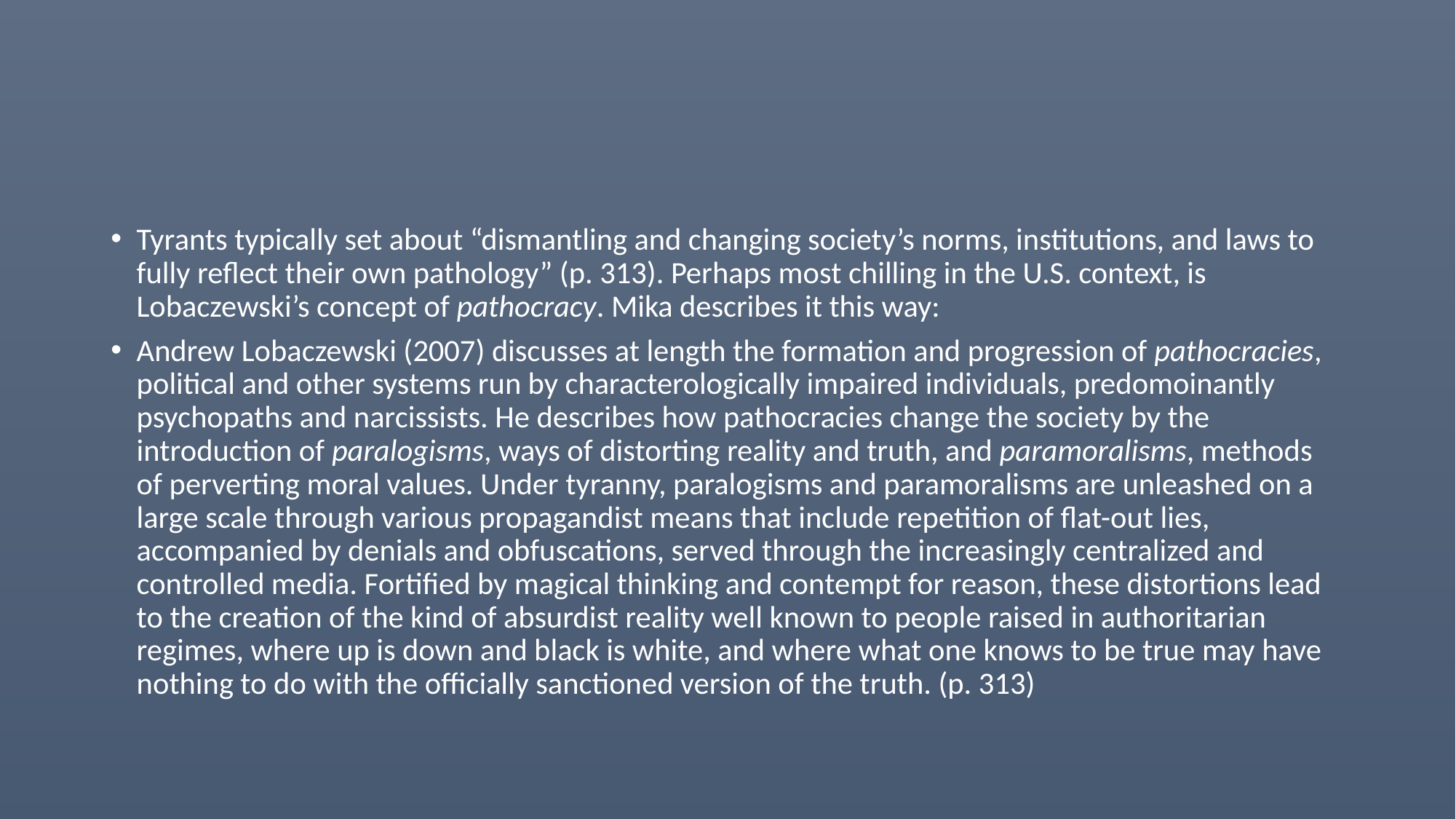

#
Tyrants typically set about “dismantling and changing society’s norms, institutions, and laws to fully reflect their own pathology” (p. 313). Perhaps most chilling in the U.S. context, is Lobaczewski’s concept of pathocracy. Mika describes it this way:
Andrew Lobaczewski (2007) discusses at length the formation and progression of pathocracies, political and other systems run by characterologically impaired individuals, predomoinantly psychopaths and narcissists. He describes how pathocracies change the society by the introduction of paralogisms, ways of distorting reality and truth, and paramoralisms, methods of perverting moral values. Under tyranny, paralogisms and paramoralisms are unleashed on a large scale through various propagandist means that include repetition of flat-out lies, accompanied by denials and obfuscations, served through the increasingly centralized and controlled media. Fortified by magical thinking and contempt for reason, these distortions lead to the creation of the kind of absurdist reality well known to people raised in authoritarian regimes, where up is down and black is white, and where what one knows to be true may have nothing to do with the officially sanctioned version of the truth. (p. 313)